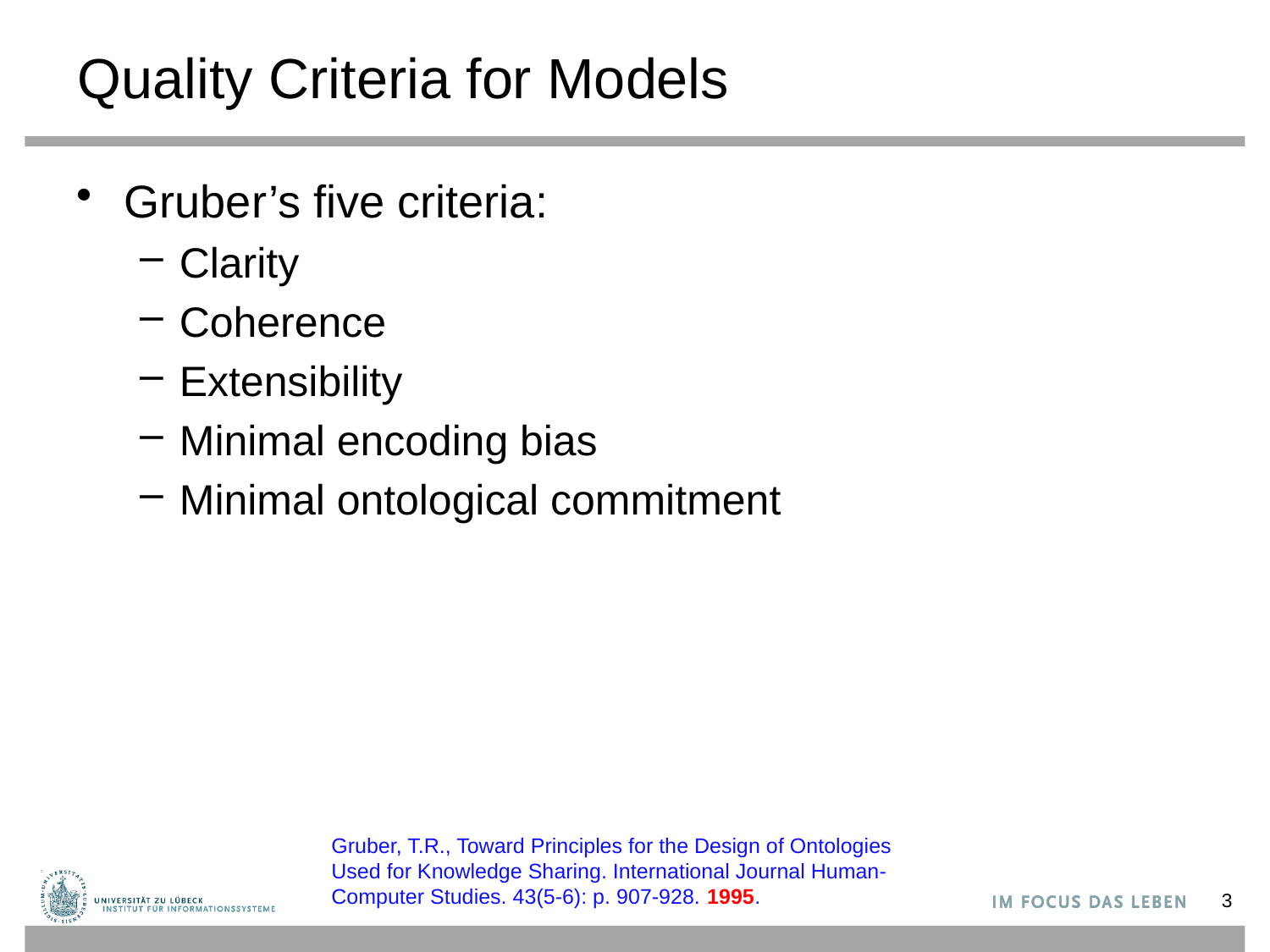

# Quality Criteria for Models
Gruber’s five criteria:
Clarity
Coherence
Extensibility
Minimal encoding bias
Minimal ontological commitment
Gruber, T.R., Toward Principles for the Design of Ontologies Used for Knowledge Sharing. International Journal Human- Computer Studies. 43(5-6): p. 907-928. 1995.
3